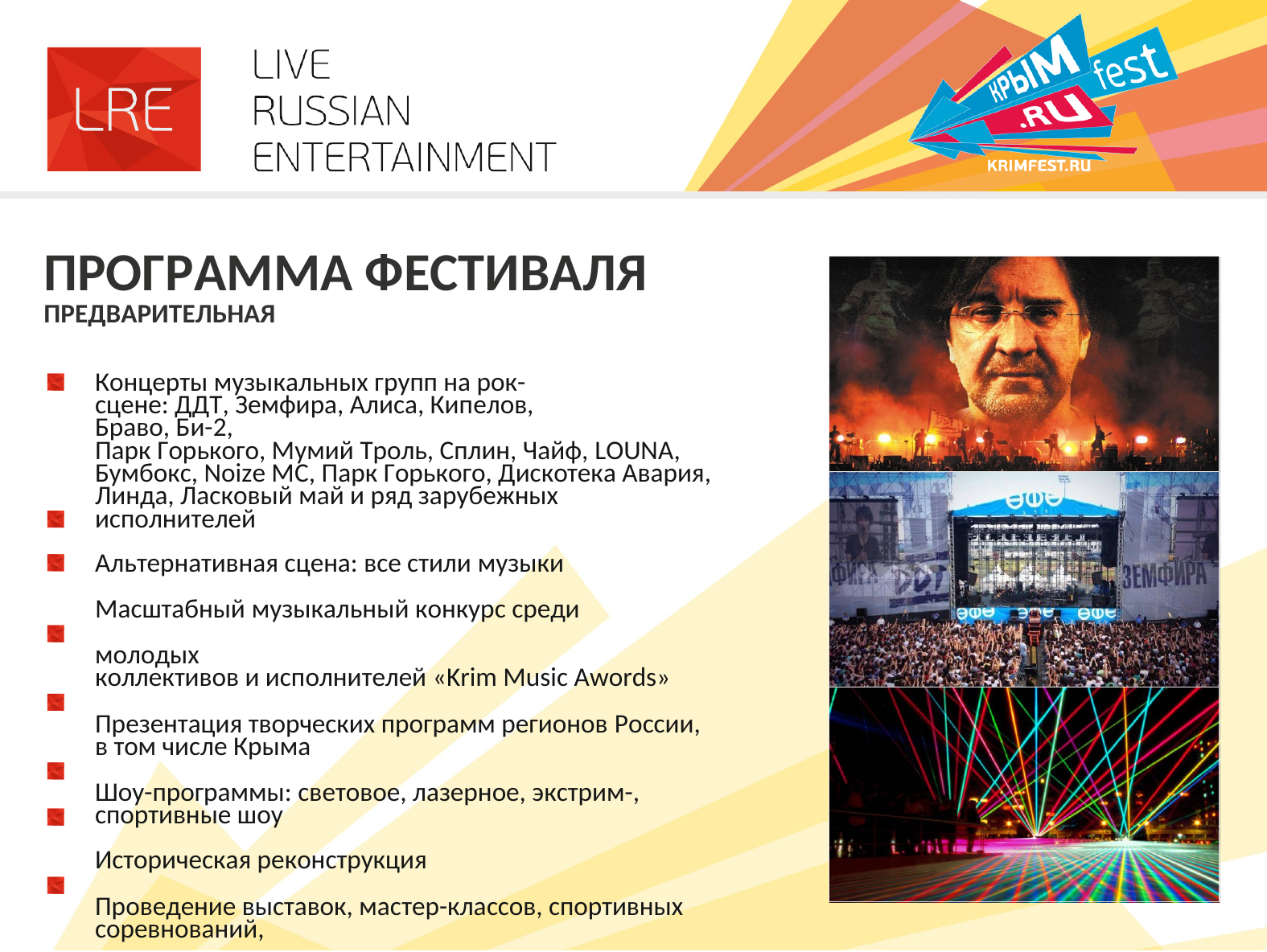

# ПРОГРАММА ФЕСТИВАЛЯ
ПРЕДВАРИТЕЛЬНАЯ
|  |
| --- |
|  |
|  |

Концерты музыкальных групп на рок-сцене: ДДТ, Земфира, Алиса, Кипелов, Браво, Би-2,
Парк Горького, Мумий Троль, Сплин, Чайф, LOUNA, Бумбокс, Nоize MC, Парк Горького, Дискотека Авария, Линда, Ласковый май и ряд зарубежных исполнителей
Альтернативная сцена: все стили музыки Масштабный музыкальный конкурс среди молодых
коллективов и исполнителей «Krim Music Awords»

Презентация творческих программ регионов России, в том числе Крыма

Шоу-программы: световое, лазерное, экстрим-, спортивные шоу

Историческая реконструкция

Проведение выставок, мастер-классов, спортивных соревнований,

Презентация программы по борьбе с терроризмом